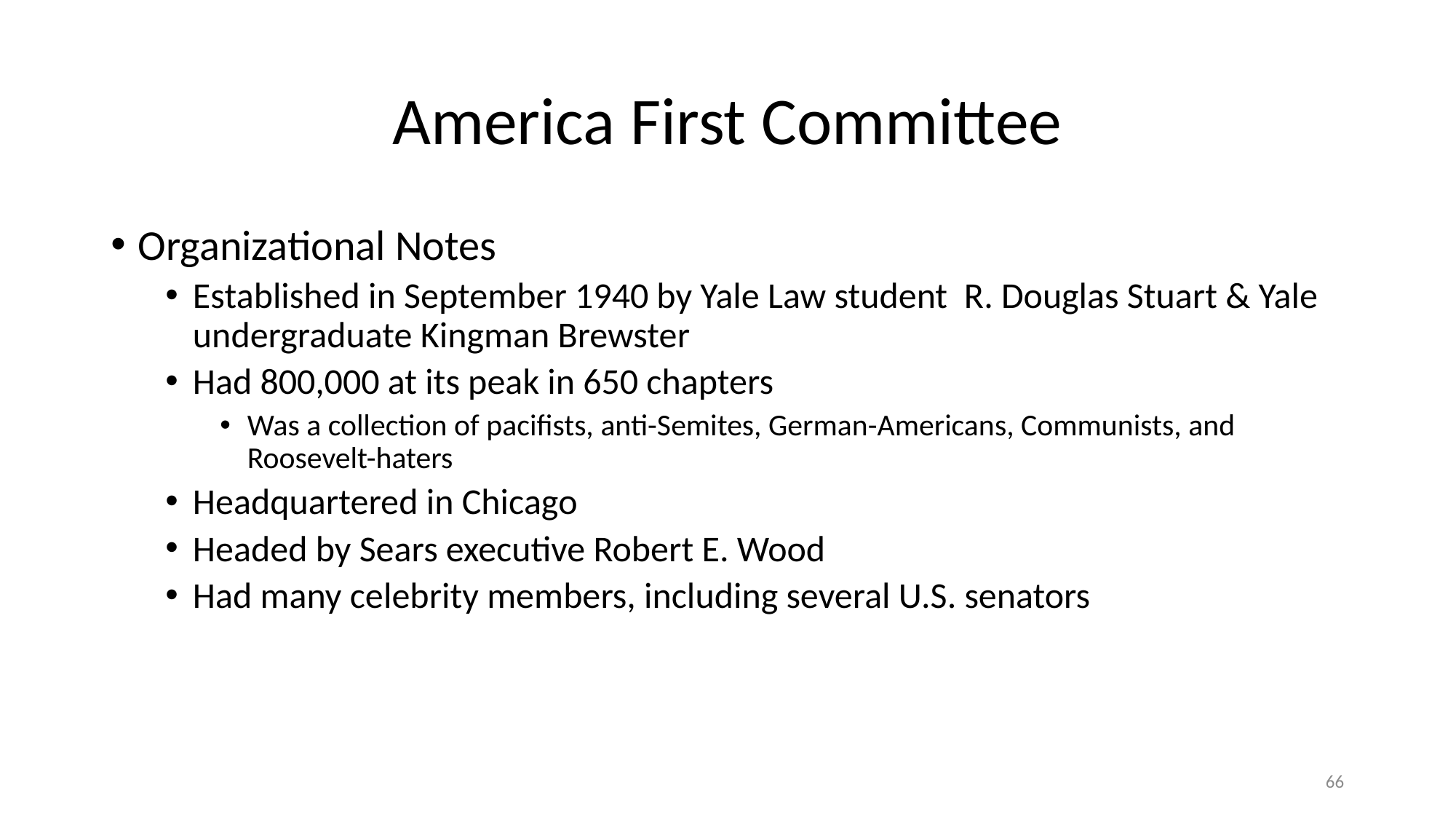

# America First Committee
Organizational Notes
Established in September 1940 by Yale Law student  R. Douglas Stuart & Yale undergraduate Kingman Brewster
Had 800,000 at its peak in 650 chapters
Was a collection of pacifists, anti-Semites, German-Americans, Communists, and Roosevelt-haters
Headquartered in Chicago
Headed by Sears executive Robert E. Wood
Had many celebrity members, including several U.S. senators

66